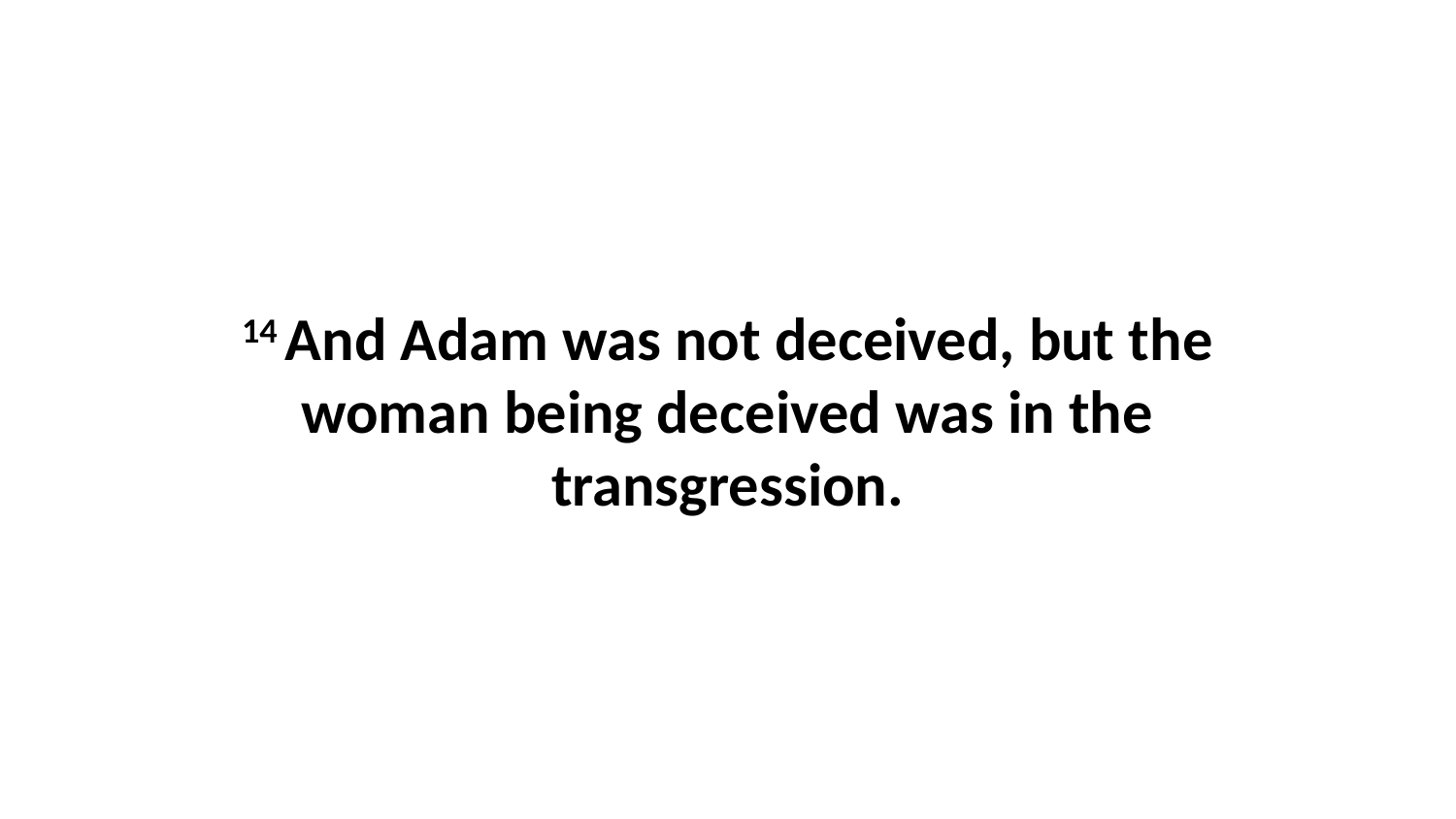

14 And Adam was not deceived, but the woman being deceived was in the transgression.